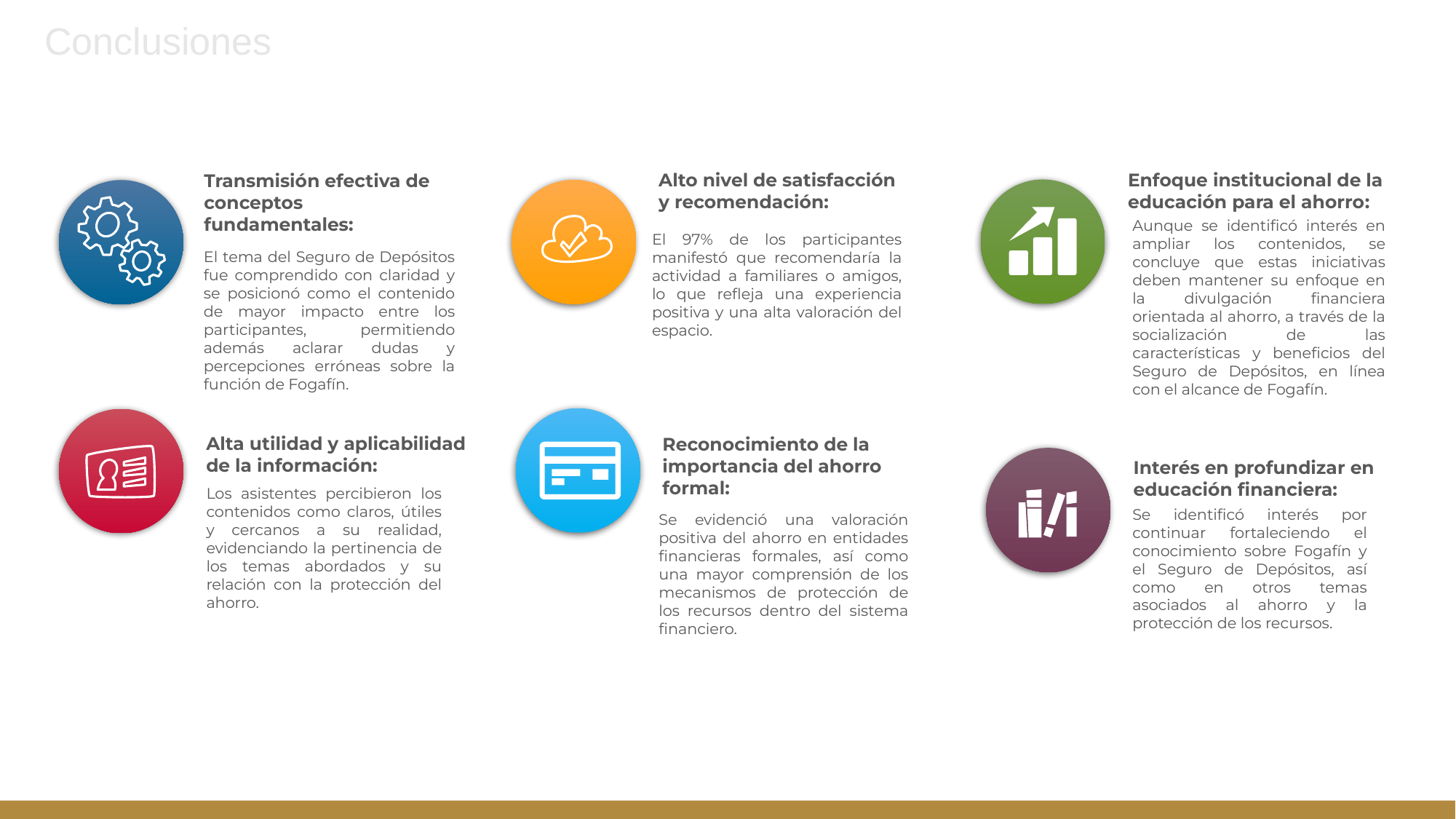

Conclusiones
Enfoque institucional de la educación para el ahorro:
Alto nivel de satisfacción y recomendación:
Transmisión efectiva de conceptos fundamentales:

Aunque se identificó interés en ampliar los contenidos, se concluye que estas iniciativas deben mantener su enfoque en la divulgación financiera orientada al ahorro, a través de la socialización de las características y beneficios del Seguro de Depósitos, en línea con el alcance de Fogafín.

El 97% de los participantes manifestó que recomendaría la actividad a familiares o amigos, lo que refleja una experiencia positiva y una alta valoración del espacio.
El tema del Seguro de Depósitos fue comprendido con claridad y se posicionó como el contenido de mayor impacto entre los participantes, permitiendo además aclarar dudas y percepciones erróneas sobre la función de Fogafín.

Alta utilidad y aplicabilidad de la información:
Reconocimiento de la importancia del ahorro formal:

Interés en profundizar en educación financiera:

Los asistentes percibieron los contenidos como claros, útiles y cercanos a su realidad, evidenciando la pertinencia de los temas abordados y su relación con la protección del ahorro.

Se identificó interés por continuar fortaleciendo el conocimiento sobre Fogafín y el Seguro de Depósitos, así como en otros temas asociados al ahorro y la protección de los recursos.
Se evidenció una valoración positiva del ahorro en entidades financieras formales, así como una mayor comprensión de los mecanismos de protección de los recursos dentro del sistema financiero.